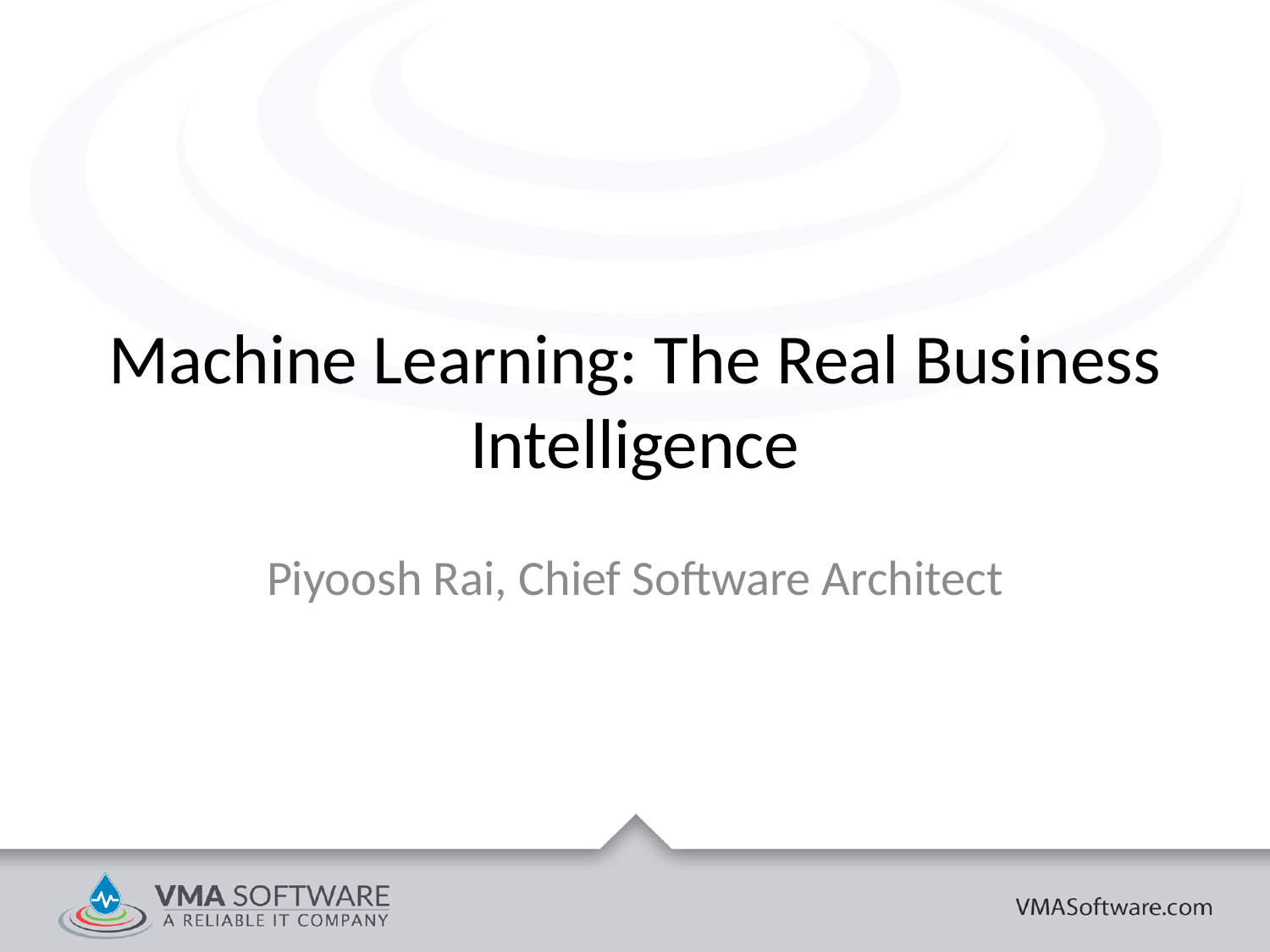

# Machine Learning: The Real Business Intelligence
Piyoosh Rai, Chief Software Architect